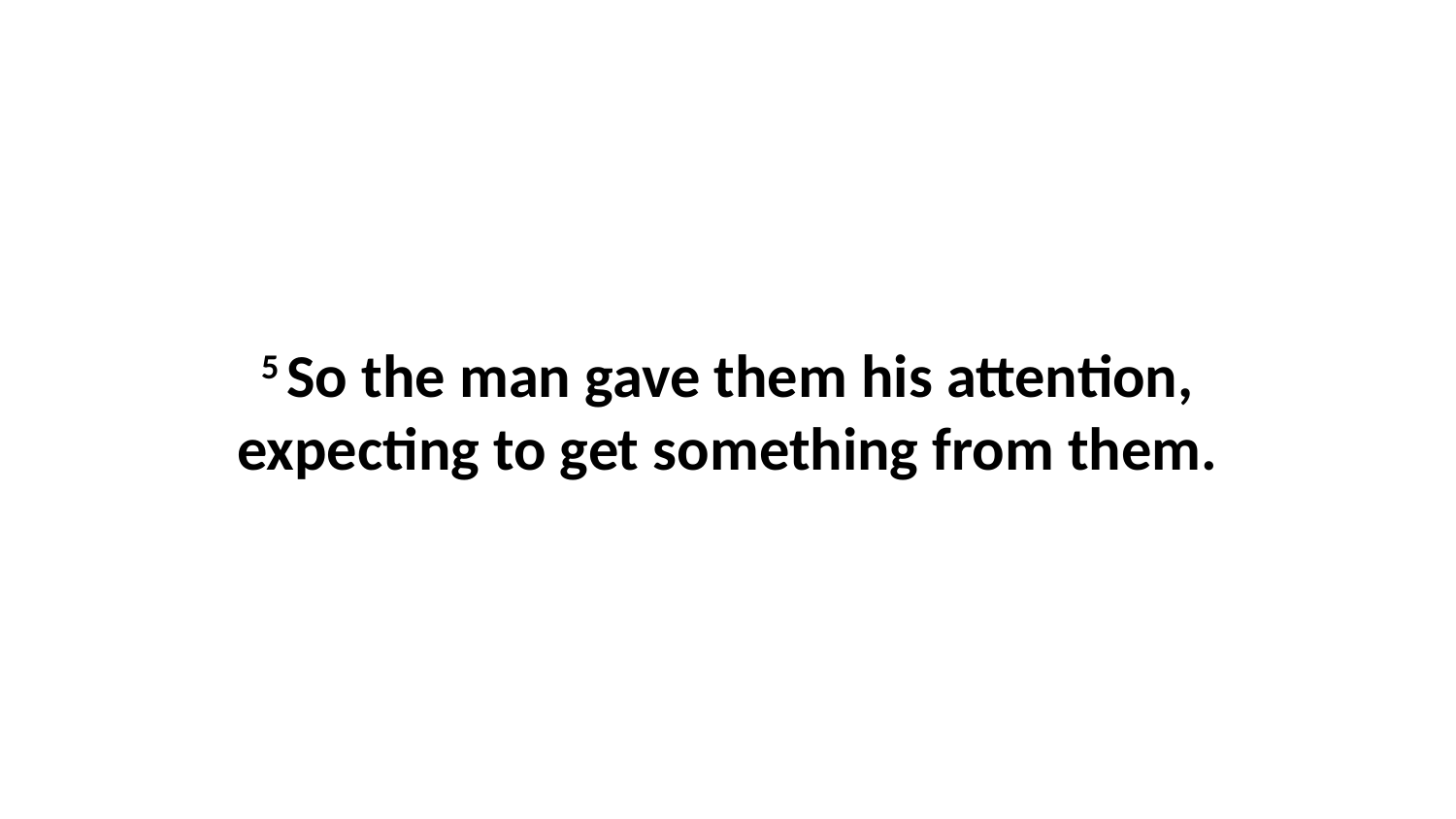

5 So the man gave them his attention, expecting to get something from them.